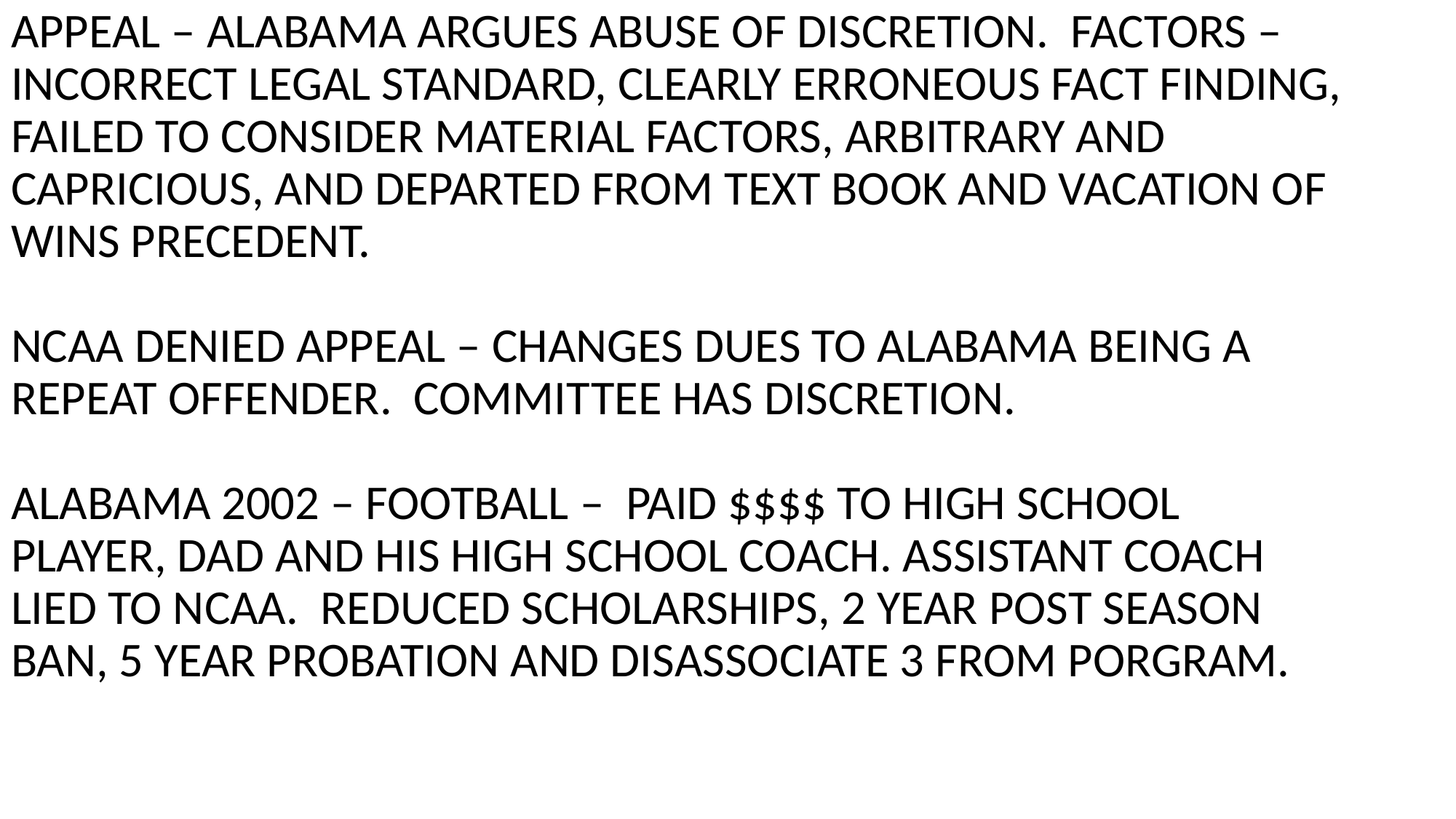

# APPEAL – ALABAMA ARGUES ABUSE OF DISCRETION.  FACTORS – INCORRECT LEGAL STANDARD, CLEARLY ERRONEOUS FACT FINDING, FAILED TO CONSIDER MATERIAL FACTORS, ARBITRARY AND CAPRICIOUS, AND DEPARTED FROM TEXT BOOK AND VACATION OF WINS PRECEDENT. NCAA DENIED APPEAL – CHANGES DUES TO ALABAMA BEING A REPEAT OFFENDER.  COMMITTEE HAS DISCRETION. ALABAMA 2002 – FOOTBALL –  PAID $$$$ TO HIGH SCHOOL PLAYER, DAD AND HIS HIGH SCHOOL COACH. ASSISTANT COACH LIED TO NCAA.  REDUCED SCHOLARSHIPS, 2 YEAR POST SEASON BAN, 5 YEAR PROBATION AND DISASSOCIATE 3 FROM PORGRAM.